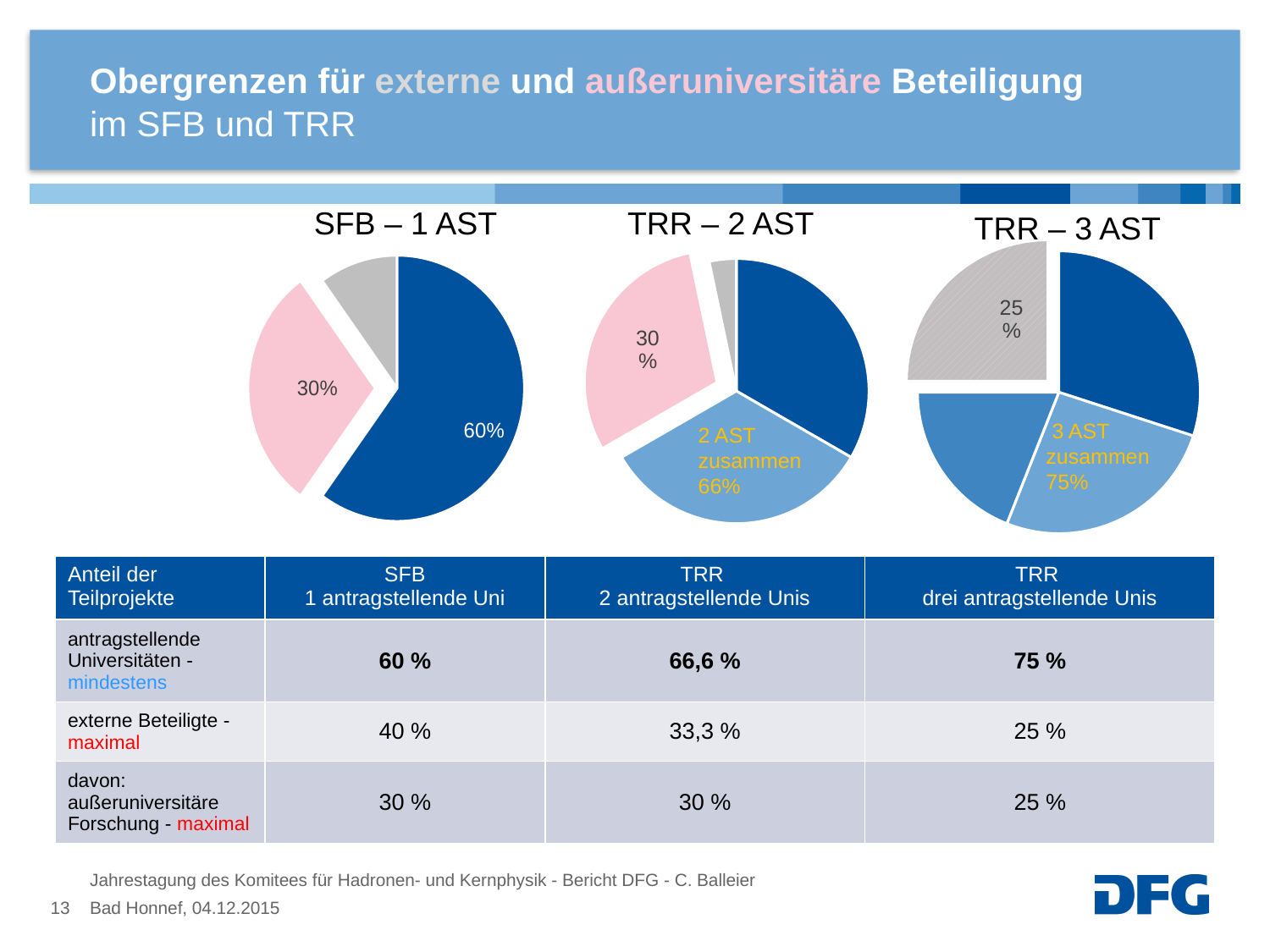

# Obergrenzen für externe und außeruniversitäre Beteiligung
im SFB und TRR

### Chart

| Category | SFB/Transregio mit 3 Standorten |
|---|---|
| Hochschule A | 0.333 |
| Hochschule B | 0.333 |
| Hochschule C | 0.3 |
| Externe max. 25% | 0.033 |

### Chart

| Category | SFB/Transregio mit 3 Standorten |
|---|---|
| Hochschule A | 0.6 |
| Außeruniversitäre | 0.3 |
| Externe max. 40% | 0.1 |
SFB – 1 AST
TRR – 2 AST
TRR – 3 AST

### Chart

| Category | SFB/Transregio mit 3 Standorten |
|---|---|
| Hochschule A | 0.3 |
| Hochschule B | 0.26 |
| Hochschule C | 0.19 |
| Externe max. 25% | 0.25 |
 3 AST zusammen 75%
2 AST zusammen 66%
| Anteil der Teilprojekte | SFB 1 antragstellende Uni | TRR 2 antragstellende Unis | TRR drei antragstellende Unis |
| --- | --- | --- | --- |
| antragstellende Universitäten - mindestens | 60 % | 66,6 % | 75 % |
| externe Beteiligte - maximal | 40 % | 33,3 % | 25 % |
| davon: außeruniversitäre Forschung - maximal | 30 % | 30 % | 25 % |
Jahrestagung des Komitees für Hadronen- und Kernphysik - Bericht DFG - C. Balleier
13
Bad Honnef, 04.12.2015